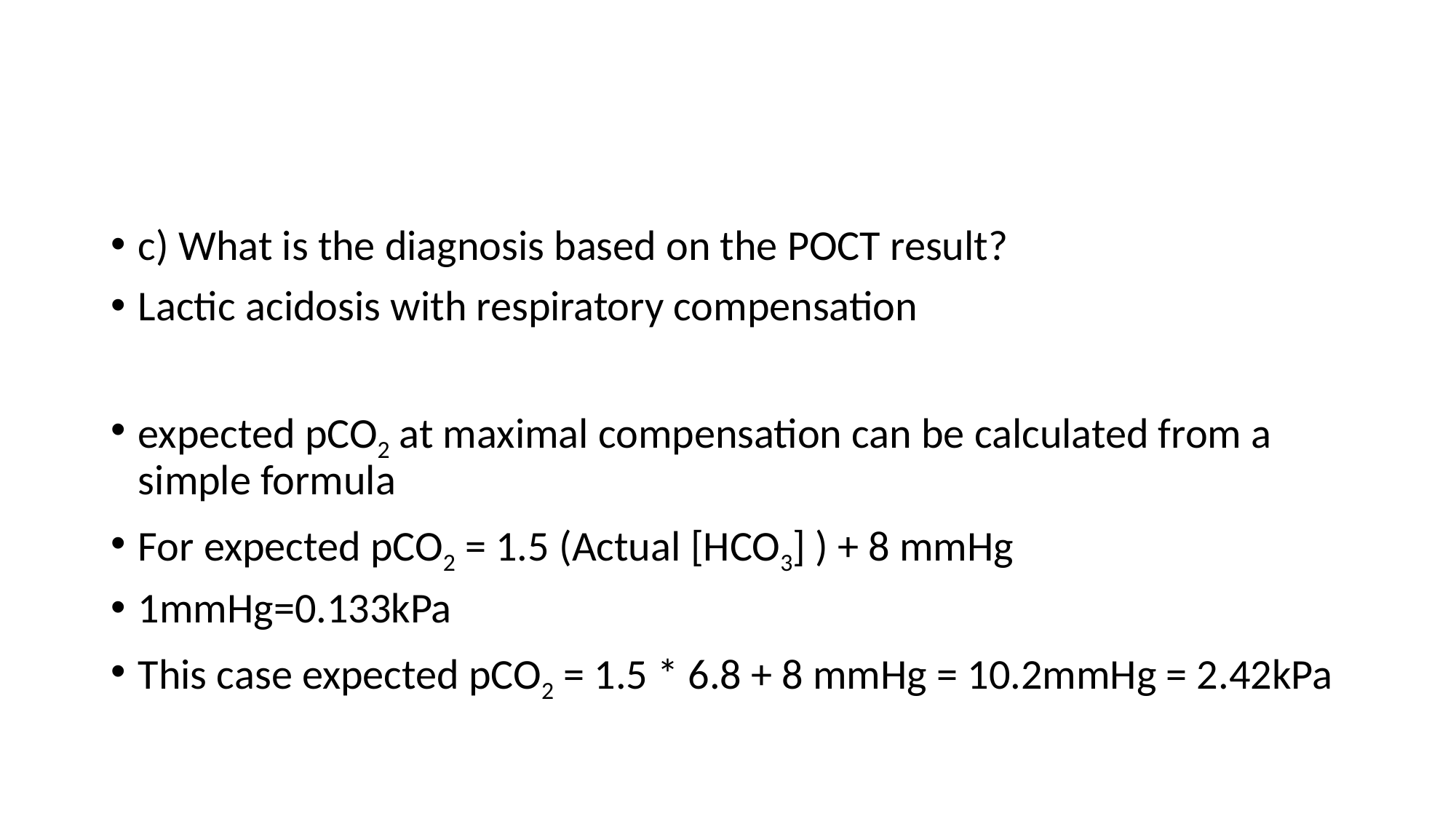

#
c) What is the diagnosis based on the POCT result?
Lactic acidosis with respiratory compensation

expected pCO2 at maximal compensation can be calculated from a simple formula
For expected pCO2 = 1.5 (Actual [HCO3] ) + 8 mmHg
1mmHg=0.133kPa
This case expected pCO2 = 1.5 * 6.8 + 8 mmHg = 10.2mmHg = 2.42kPa